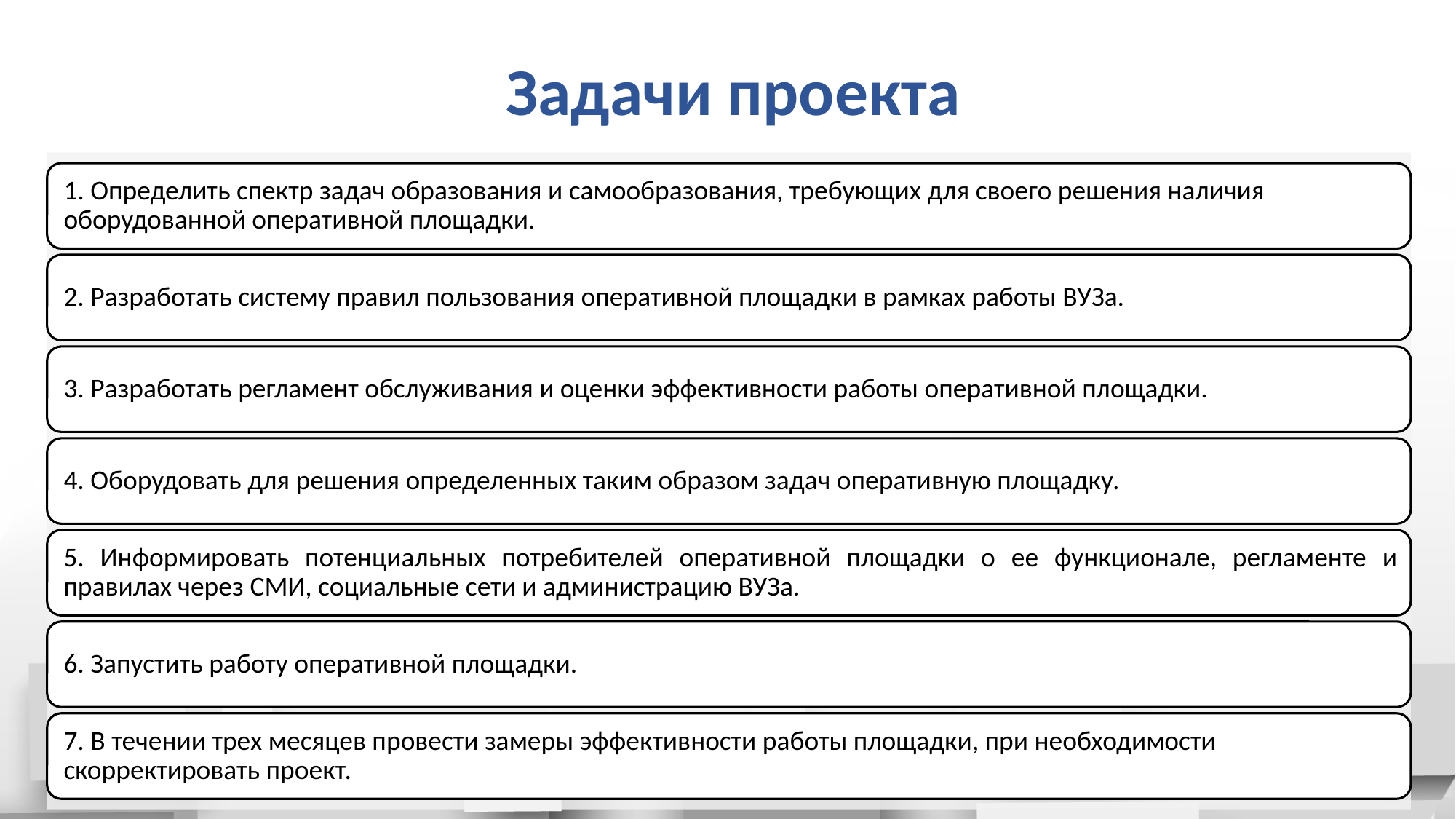

Задачи проекта
1. Определить спектр задач образования и самообразования, требующих для своего решения наличия оборудованной оперативной площадки.
2. Разработать систему правил пользования оперативной площадки в рамках работы ВУЗа.
3. Разработать регламент обслуживания и оценки эффективности работы оперативной площадки.
4. Оборудовать для решения определенных таким образом задач оперативную площадку.
5. Информировать потенциальных потребителей оперативной площадки о ее функционале, регламенте и правилах через СМИ, социальные сети и администрацию ВУЗа.
6. Запустить работу оперативной площадки.
7. В течении трех месяцев провести замеры эффективности работы площадки, при необходимости скорректировать проект.